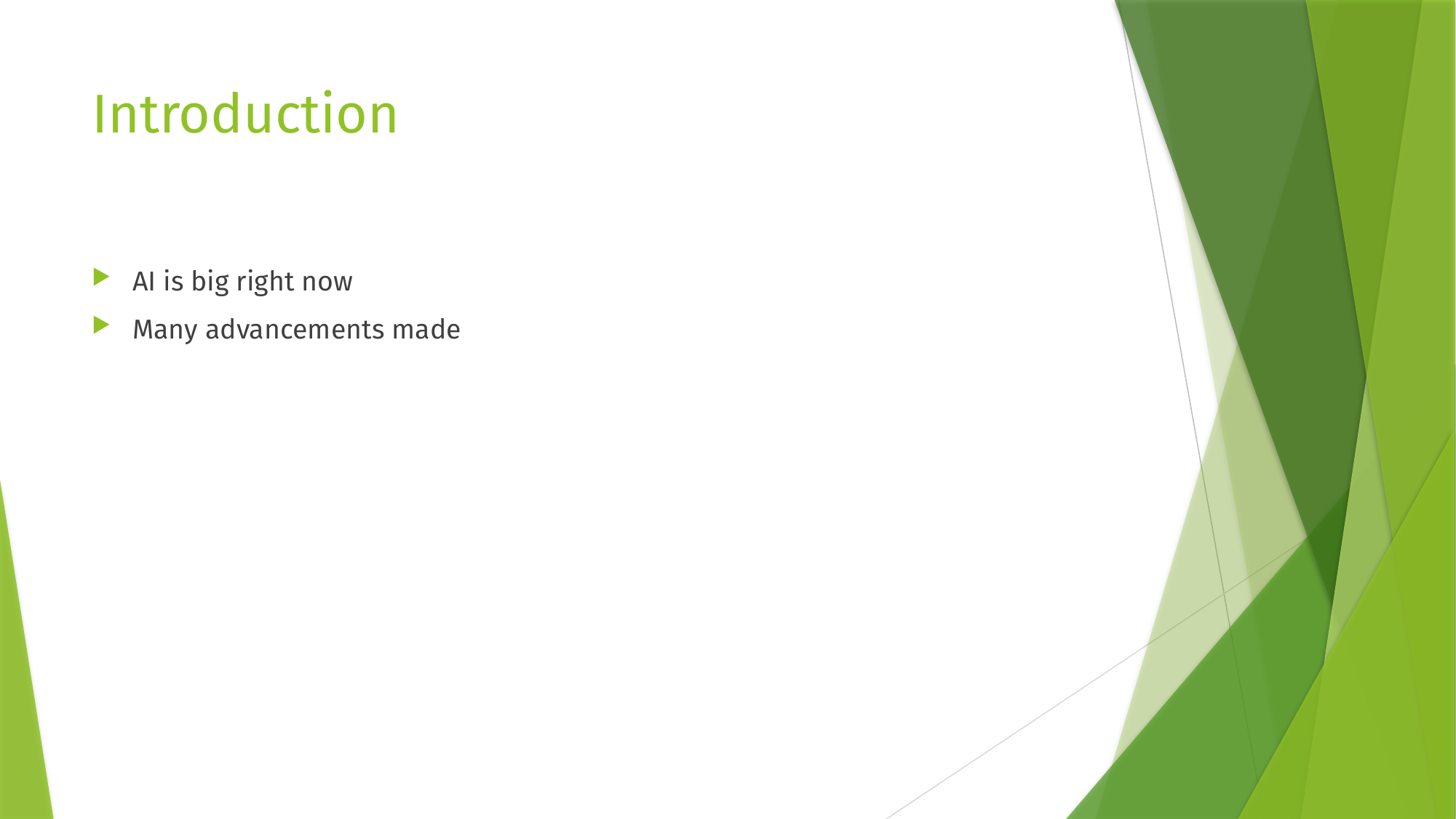

# Introduction
AI is big right now
Many advancements made